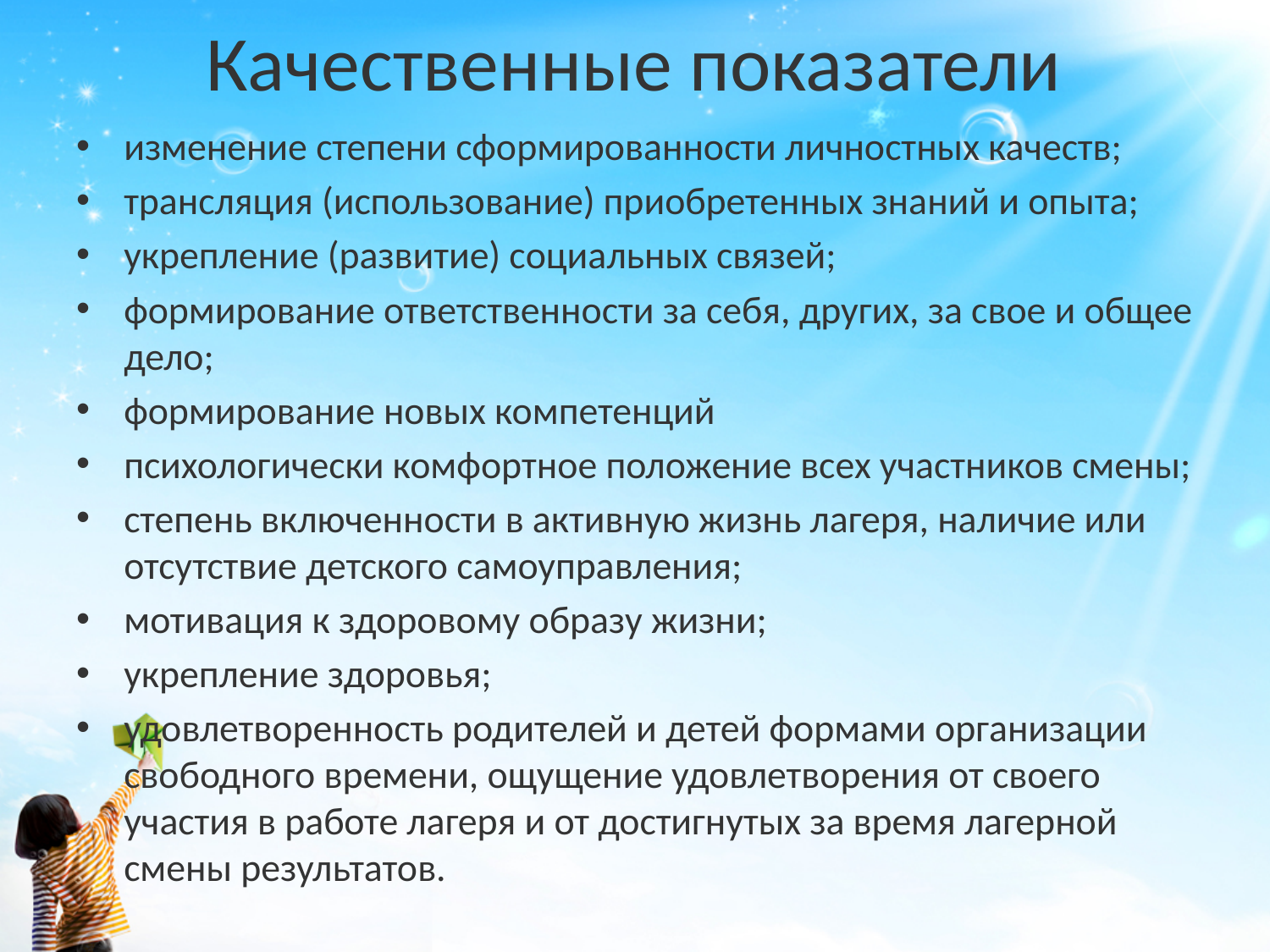

# Качественные показатели
изменение степени сформированности личностных качеств;
трансляция (использование) приобретенных знаний и опыта;
укрепление (развитие) социальных связей;
формирование ответственности за себя, других, за свое и общее дело;
формирование новых компетенций
психологически комфортное положение всех участников смены;
степень включенности в активную жизнь лагеря, наличие или отсутствие детского самоуправления;
мотивация к здоровому образу жизни;
укрепление здоровья;
удовлетворенность родителей и детей формами организации свободного времени, ощущение удовлетворения от своего участия в работе лагеря и от достигнутых за время лагерной смены результатов.